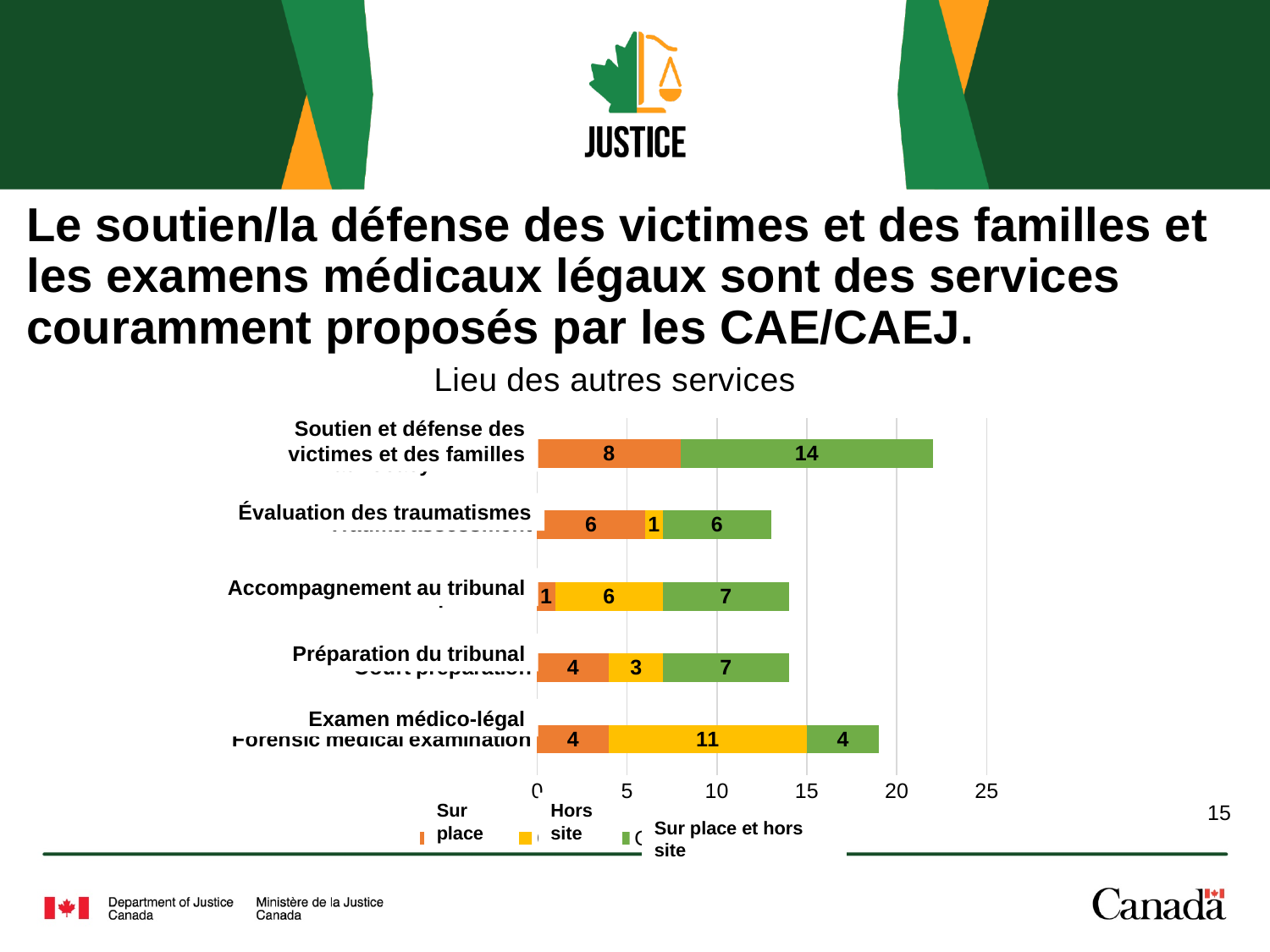

# Le soutien/la défense des victimes et des familles et les examens médicaux légaux sont des services couramment proposés par les CAE/CAEJ.

### Chart: Lieu des autres services

| Category | On-site | Off-site | On-site and off-site |
|---|---|---|---|
| Forensic medical examination | 4.0 | 11.0 | 4.0 |
| Court preparation | 4.0 | 3.0 | 7.0 |
| Court accompaniment | 1.0 | 6.0 | 7.0 |
| Trauma assessment | 6.0 | 1.0 | 6.0 |
| Victim and family support and advocacy | 8.0 | None | 14.0 |
Soutien et défense des victimes et des familles
Évaluation des traumatismes
Accompagnement au tribunal
Préparation du tribunal
Examen médico-légal
Hors site
Sur place
15
Sur place et hors site